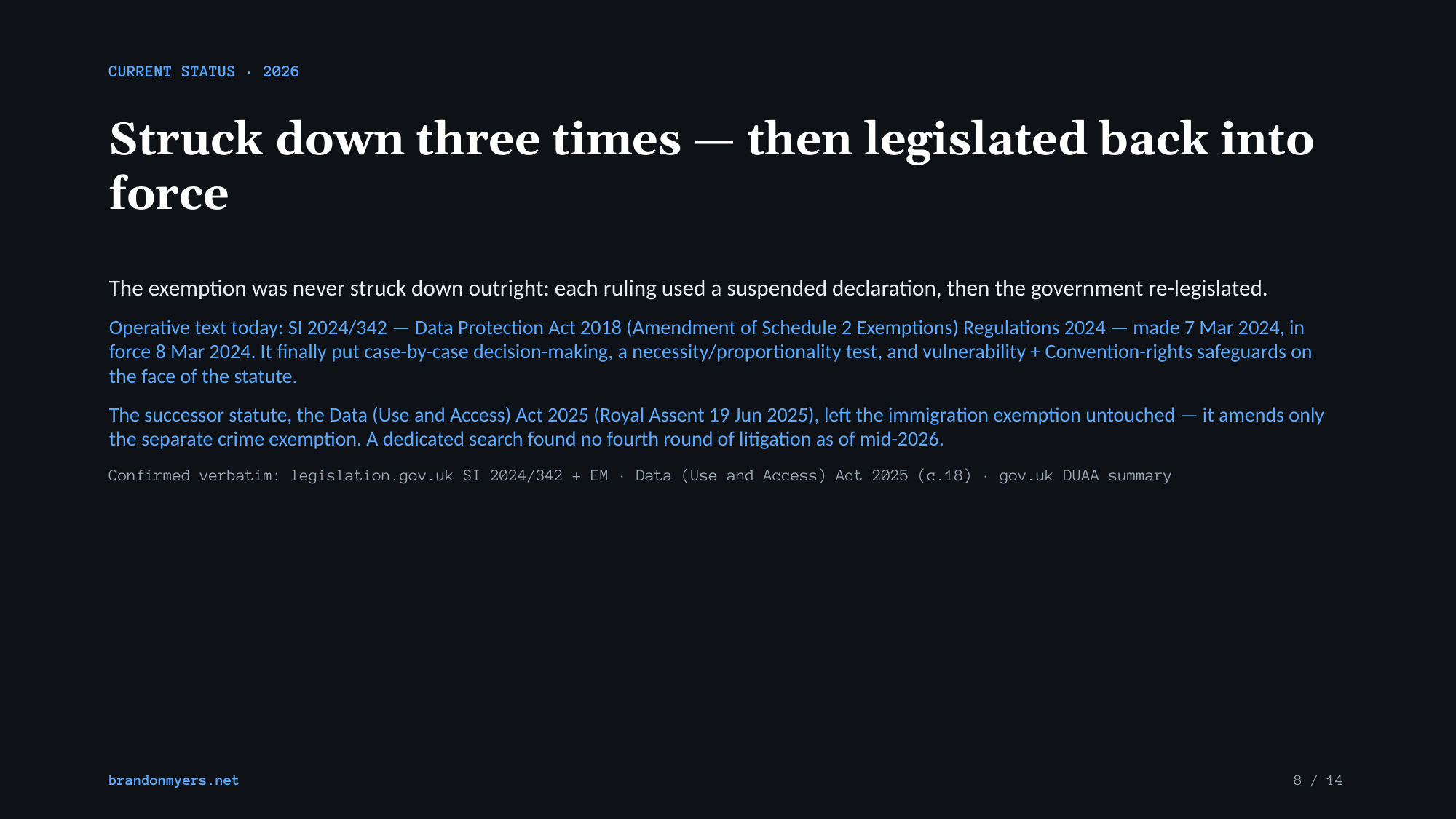

CURRENT STATUS · 2026
Struck down three times — then legislated back into force
The exemption was never struck down outright: each ruling used a suspended declaration, then the government re-legislated.
Operative text today: SI 2024/342 — Data Protection Act 2018 (Amendment of Schedule 2 Exemptions) Regulations 2024 — made 7 Mar 2024, in force 8 Mar 2024. It finally put case-by-case decision-making, a necessity/proportionality test, and vulnerability + Convention-rights safeguards on the face of the statute.
The successor statute, the Data (Use and Access) Act 2025 (Royal Assent 19 Jun 2025), left the immigration exemption untouched — it amends only the separate crime exemption. A dedicated search found no fourth round of litigation as of mid-2026.
Confirmed verbatim: legislation.gov.uk SI 2024/342 + EM · Data (Use and Access) Act 2025 (c.18) · gov.uk DUAA summary
brandonmyers.net
8 / 14